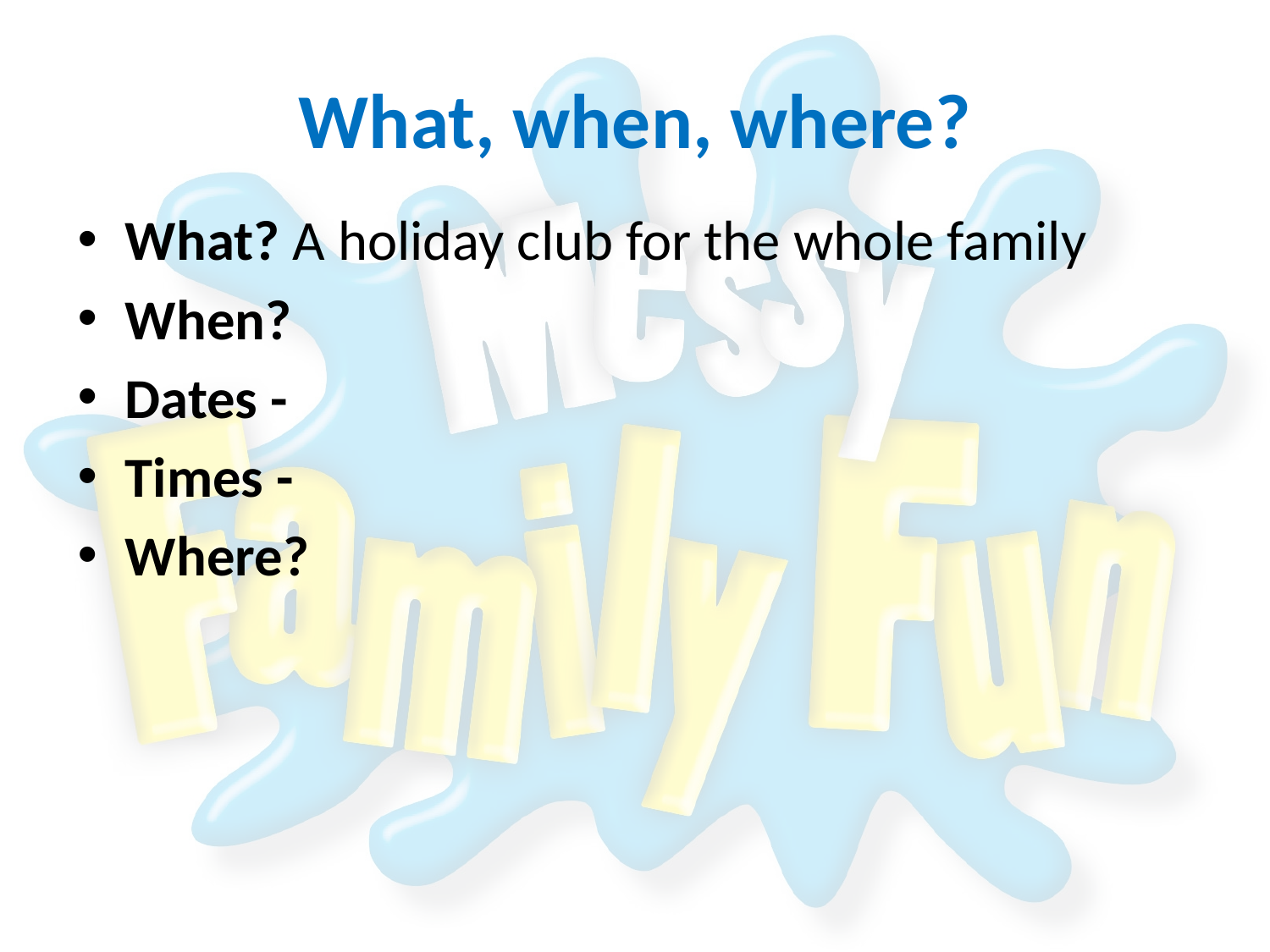

# What, when, where?
What? A holiday club for the whole family
When?
Dates -
Times -
Where?